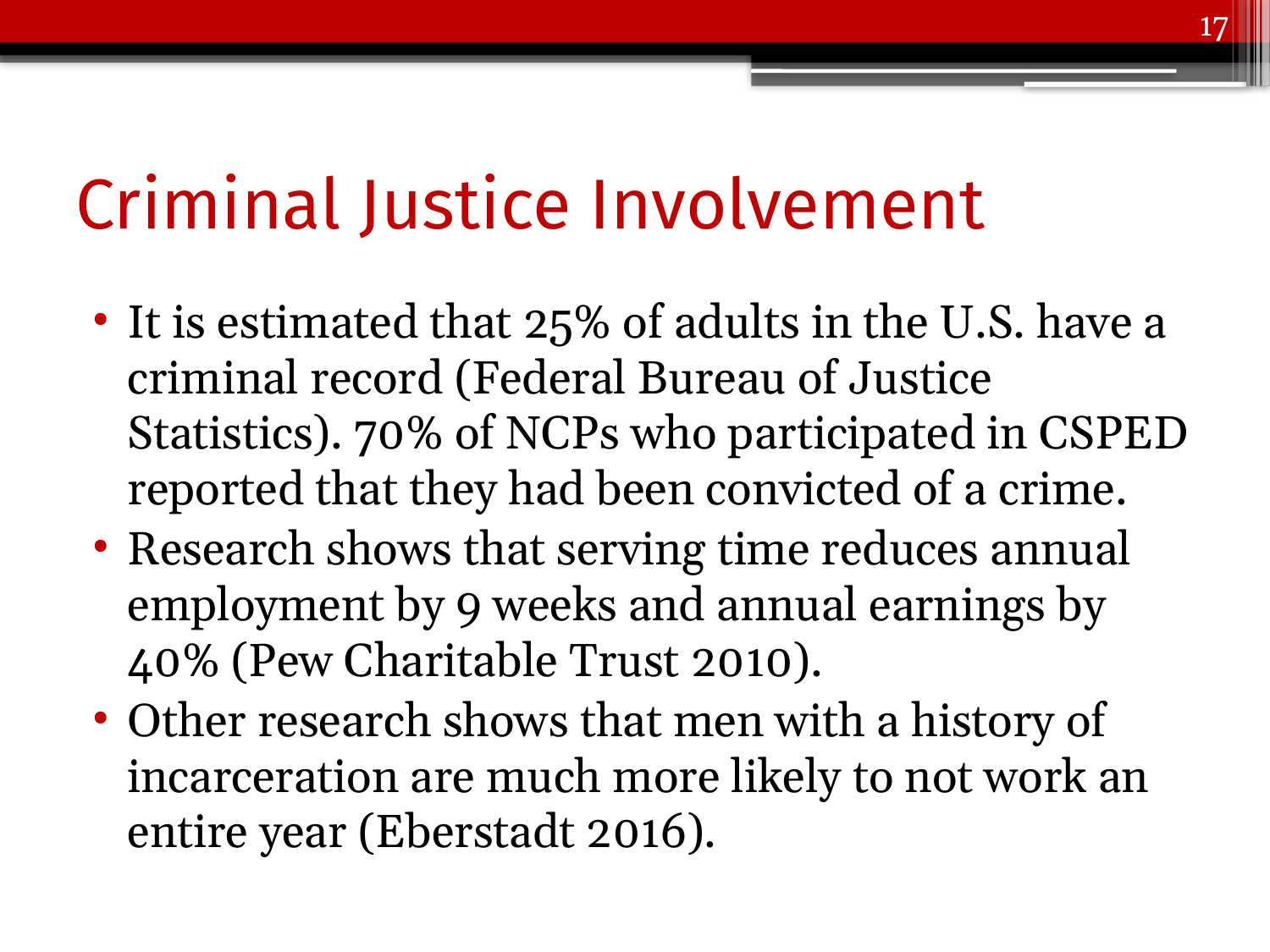

17
# Criminal Justice Involvement
It is estimated that 25% of adults in the U.S. have a criminal record (Federal Bureau of Justice Statistics). 70% of NCPs who participated in CSPED reported that they had been convicted of a crime.
Research shows that serving time reduces annual employment by 9 weeks and annual earnings by 40% (Pew Charitable Trust 2010).
Other research shows that men with a history of incarceration are much more likely to not work an entire year (Eberstadt 2016).